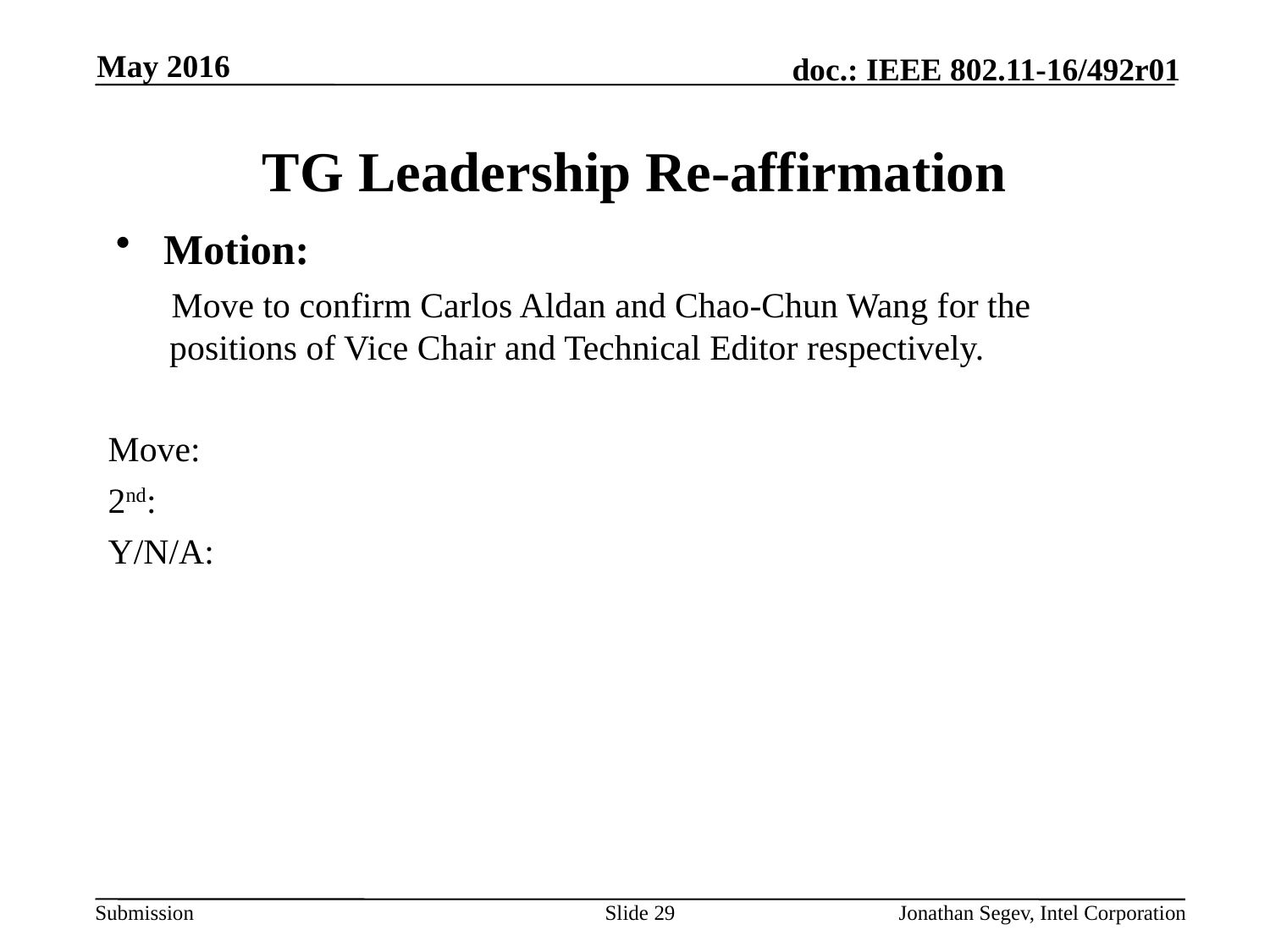

May 2016
# TG Leadership Re-affirmation
Motion:
Move to confirm Carlos Aldan and Chao-Chun Wang for the positions of Vice Chair and Technical Editor respectively.

Move:
2nd:
Y/N/A:

Slide 29
Jonathan Segev, Intel Corporation